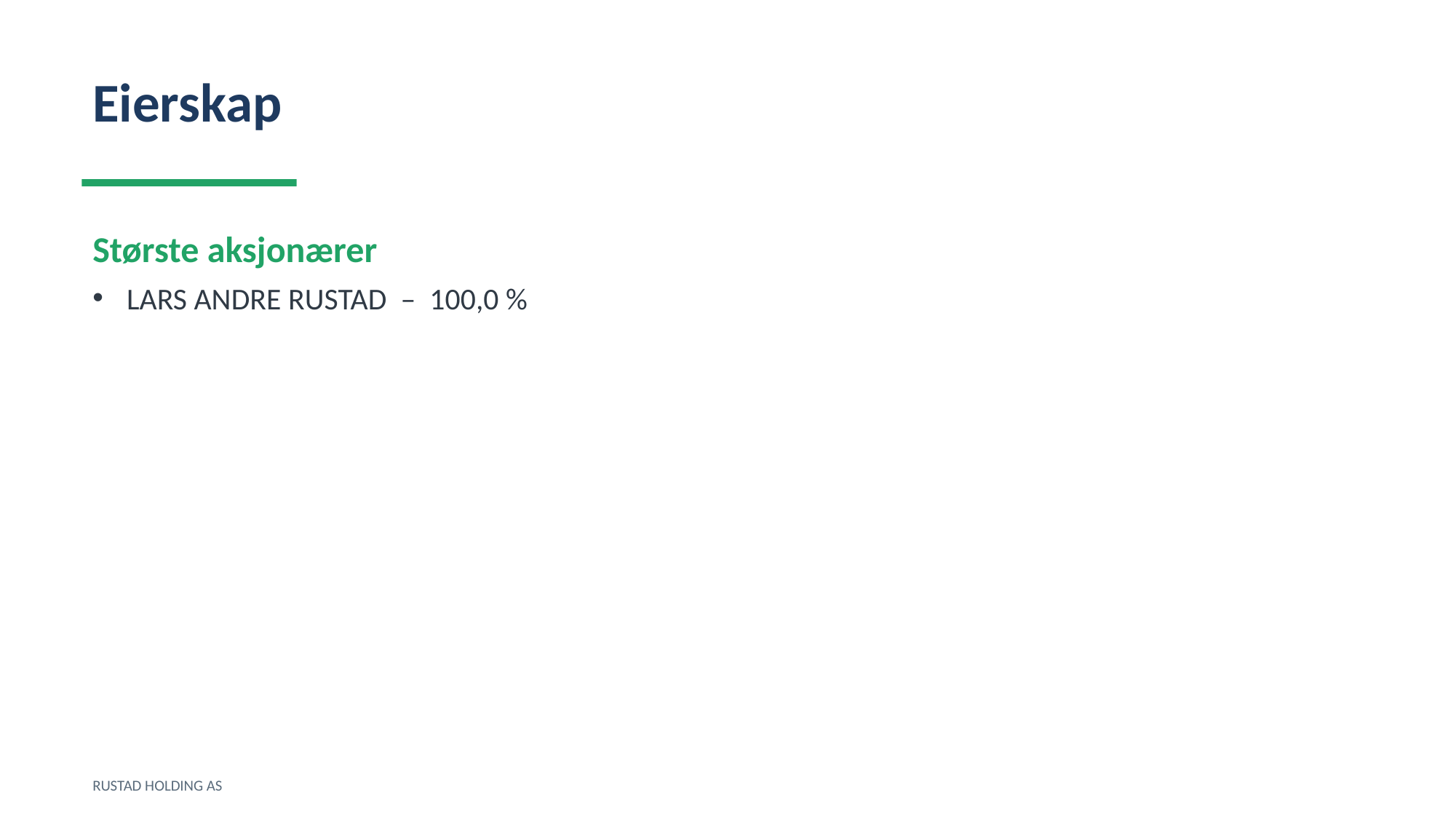

Eierskap

Største aksjonærer
LARS ANDRE RUSTAD  –  100,0 %
RUSTAD HOLDING AS